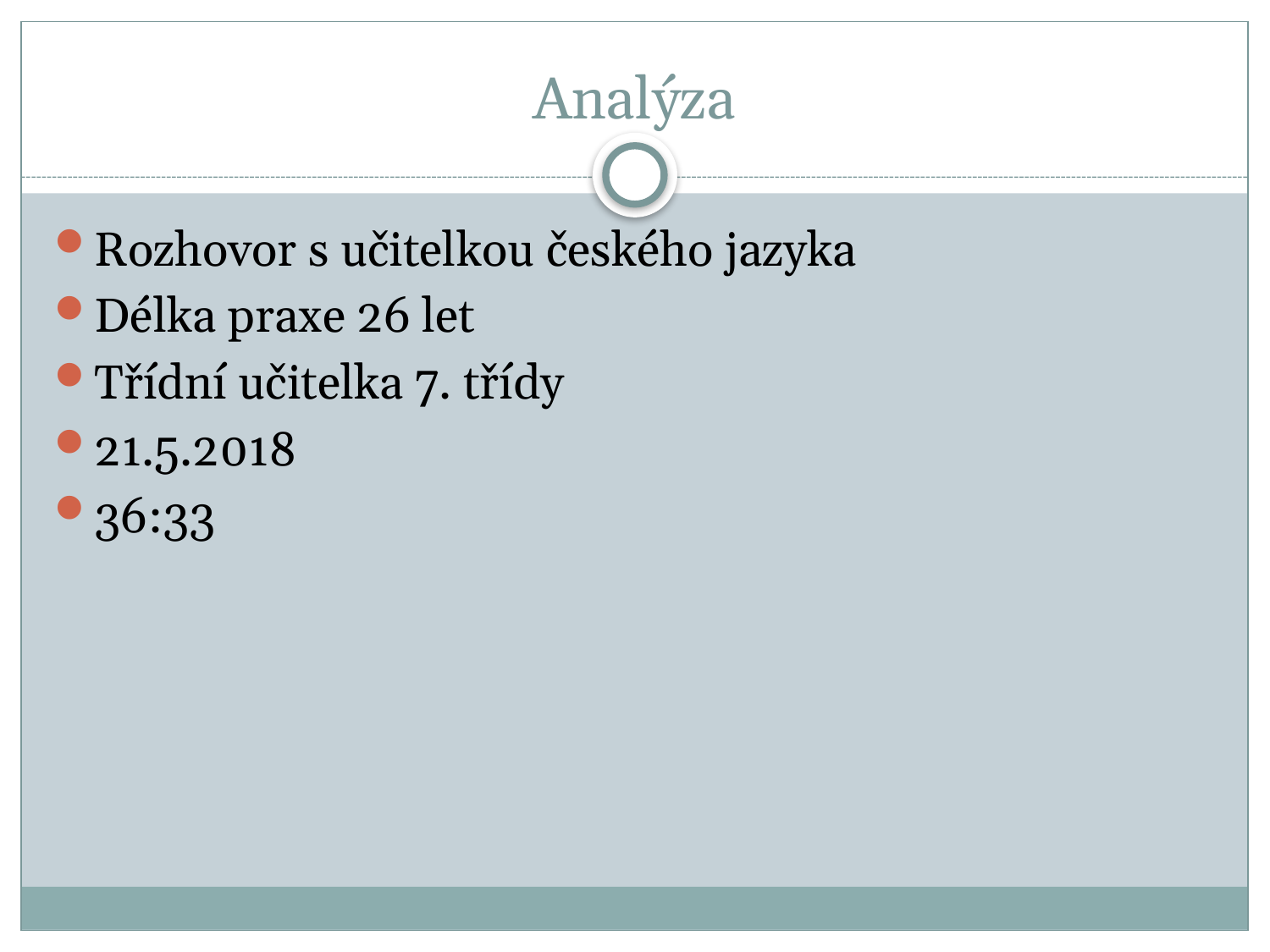

# Analýza
Rozhovor s učitelkou českého jazyka
Délka praxe 26 let
Třídní učitelka 7. třídy
21.5.2018
36:33